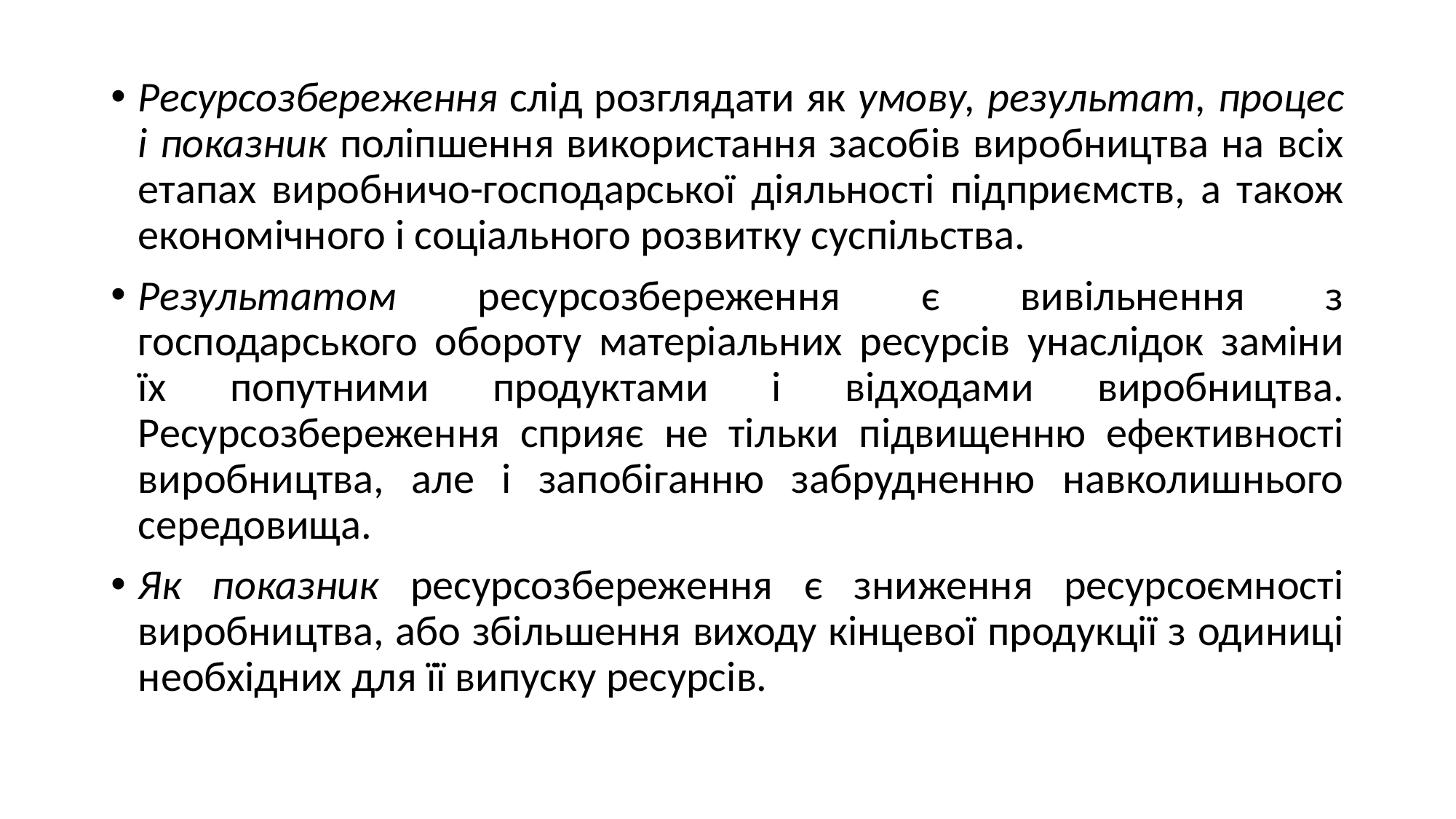

Ресурсозбереження слід розглядати як умову, результат, процес і показник поліпшення використання засобів виробництва на всіх етапах виробничо-господарської діяльності підприємств, а також економічного і соціального розвитку суспільства.
Результатом ресурсозбереження є вивільнення з господарського обороту матеріальних ресурсів унаслідок заміни їх попутними продуктами і відходами виробництва. Ресурсозбереження сприяє не тільки підвищенню ефективності виробництва, але і запобіганню забрудненню навколишнього середовища.
Як показник ресурсозбереження є зниження ресурсоємності виробництва, або збільшення виходу кінцевої продукції з одиниці необхідних для її випуску ресурсів.